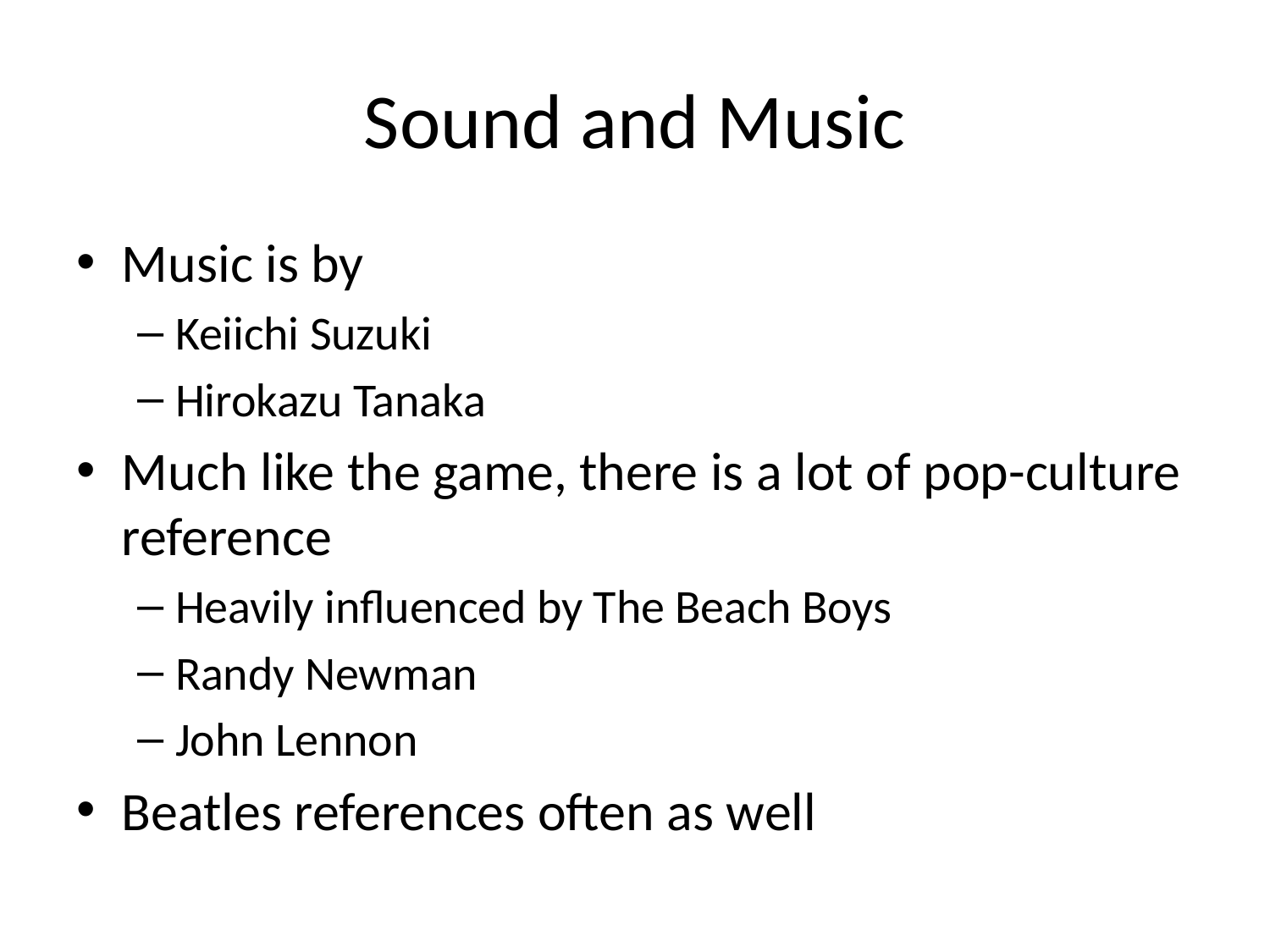

# Sound and Music
Music is by
Keiichi Suzuki
Hirokazu Tanaka
Much like the game, there is a lot of pop-culture reference
Heavily influenced by The Beach Boys
Randy Newman
John Lennon
Beatles references often as well